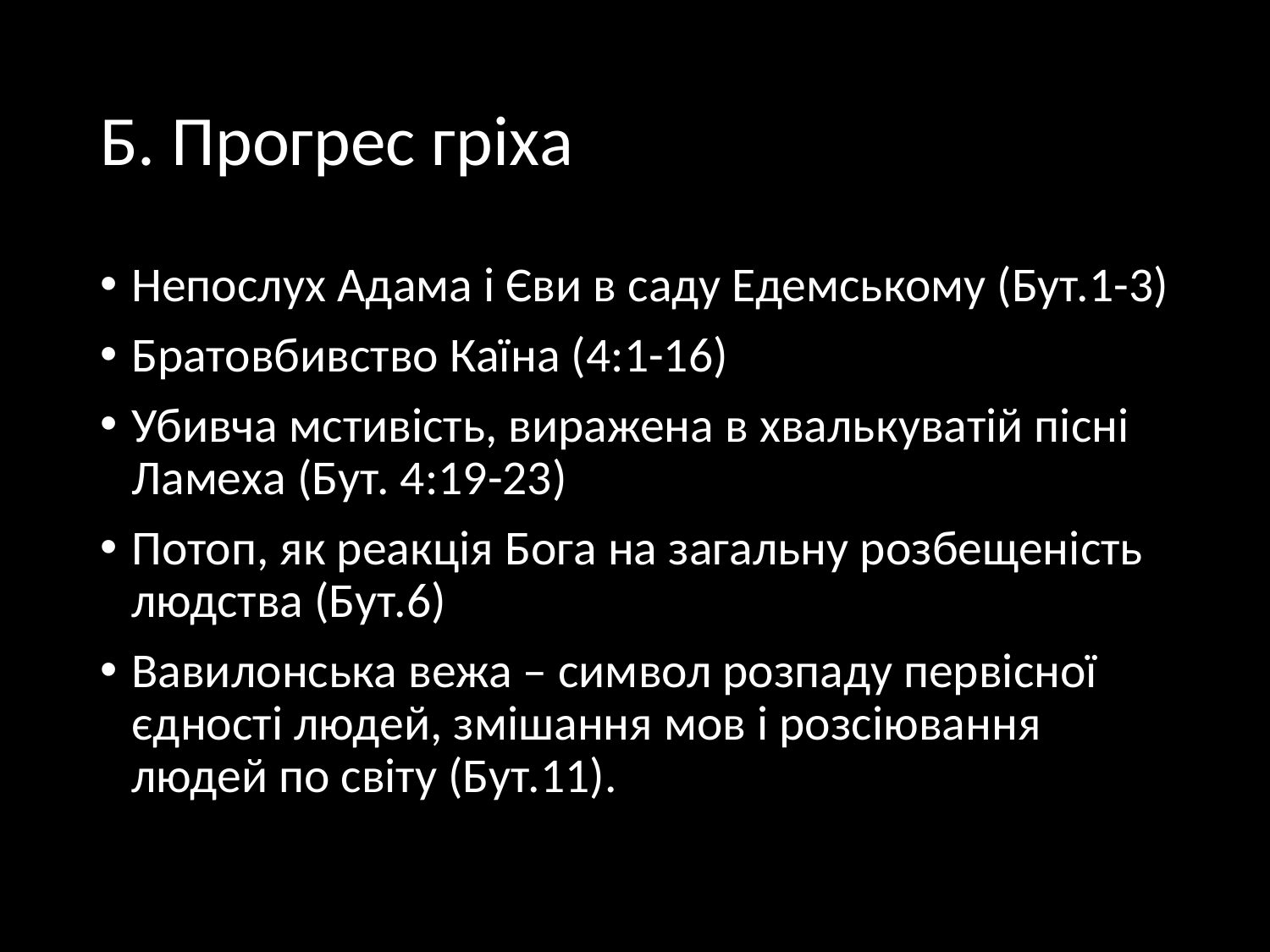

# Б. Прогрес гріха
Непослух Адама і Єви в саду Едемському (Бут.1-3)
Братовбивство Каїна (4:1-16)
Убивча мстивість, виражена в хвалькуватій пісні Ламеха (Бут. 4:19-23)
Потоп, як реакція Бога на загальну розбещеність людства (Бут.6)
Вавилонська вежа – символ розпаду первісної єдності людей, змішання мов і розсіювання людей по світу (Бут.11).